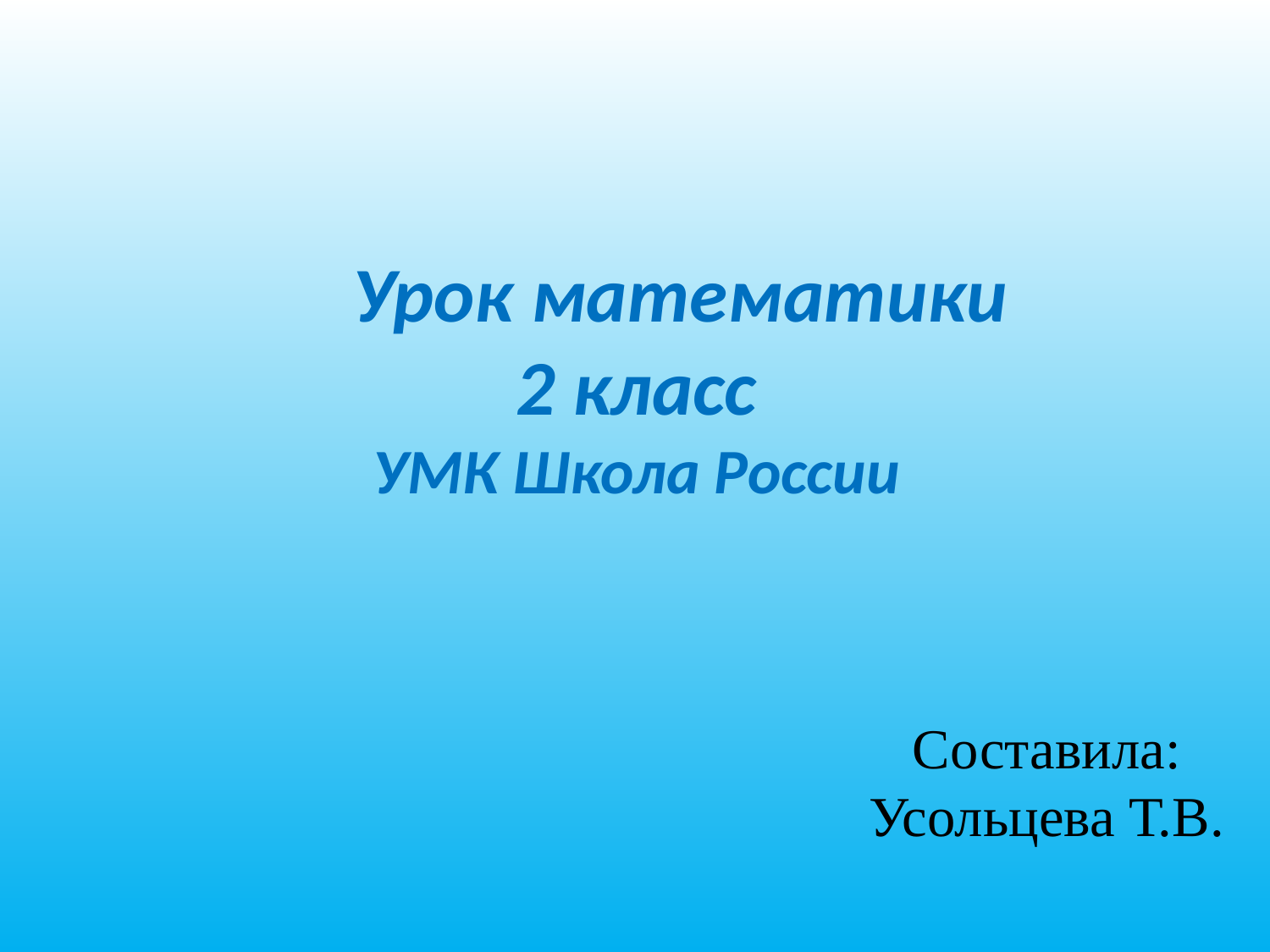

# Урок математики 2 класс УМК Школа России
Составила:
Усольцева Т.В.